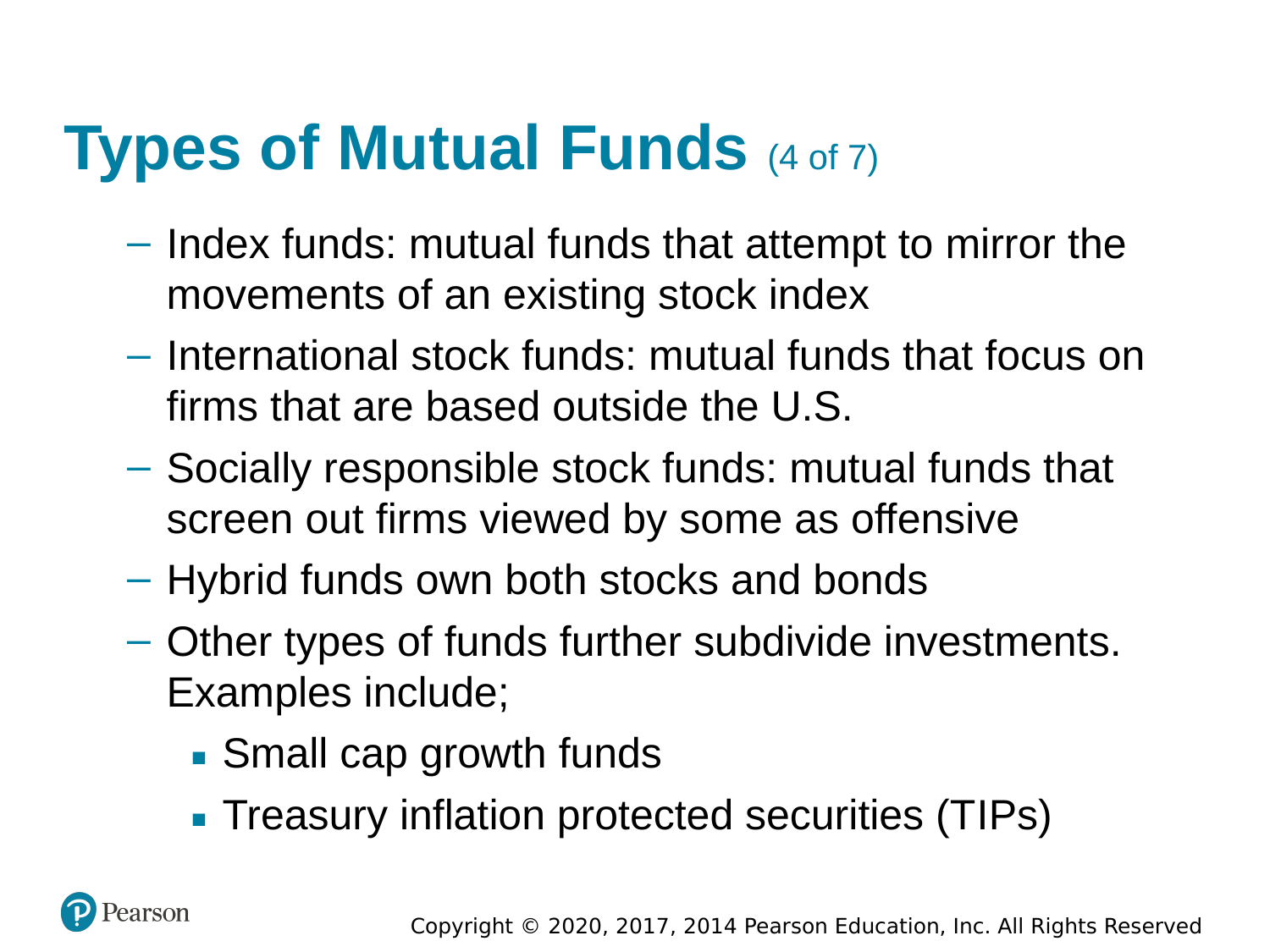

# Types of Mutual Funds (4 of 7)
Index funds: mutual funds that attempt to mirror the movements of an existing stock index
International stock funds: mutual funds that focus on firms that are based outside the U.S.
Socially responsible stock funds: mutual funds that screen out firms viewed by some as offensive
Hybrid funds own both stocks and bonds
Other types of funds further subdivide investments. Examples include;
Small cap growth funds
Treasury inflation protected securities (T I Ps)